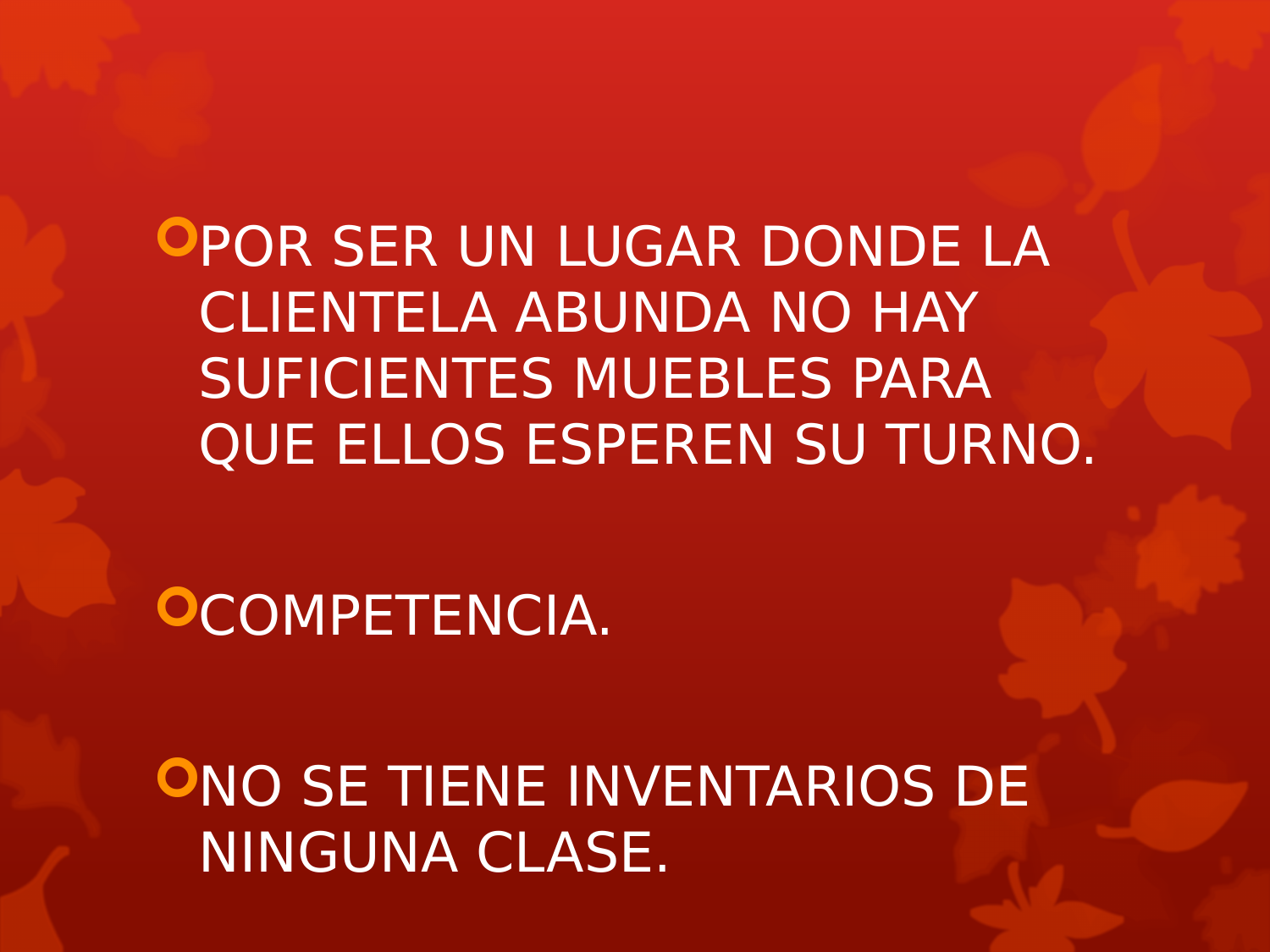

POR SER UN LUGAR DONDE LA CLIENTELA ABUNDA NO HAY SUFICIENTES MUEBLES PARA QUE ELLOS ESPEREN SU TURNO.

COMPETENCIA.

NO SE TIENE INVENTARIOS DE NINGUNA CLASE.